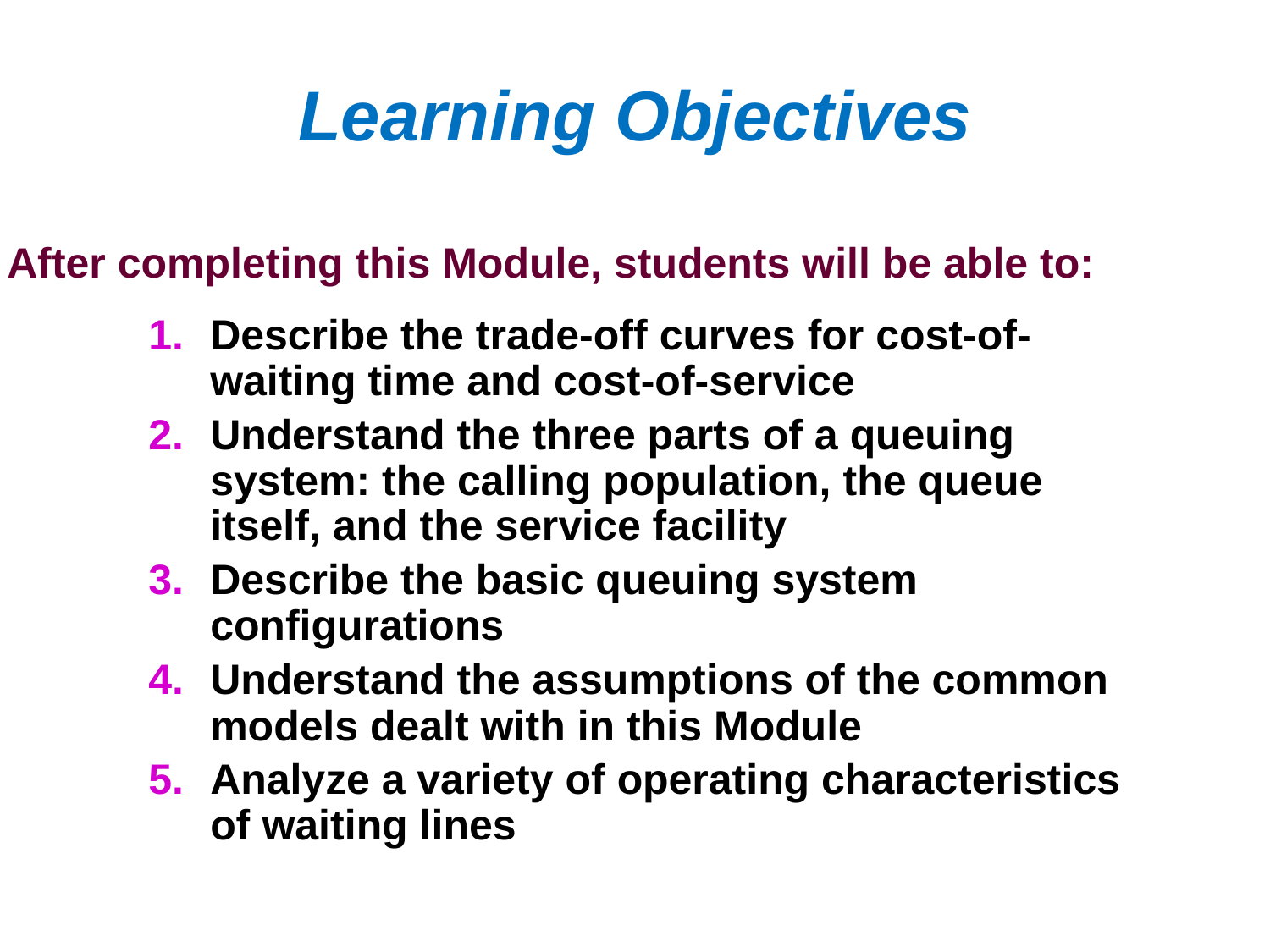

# Learning Objectives
After completing this Module, students will be able to:
Describe the trade-off curves for cost-of-waiting time and cost-of-service
Understand the three parts of a queuing system: the calling population, the queue itself, and the service facility
Describe the basic queuing system configurations
Understand the assumptions of the common models dealt with in this Module
Analyze a variety of operating characteristics of waiting lines